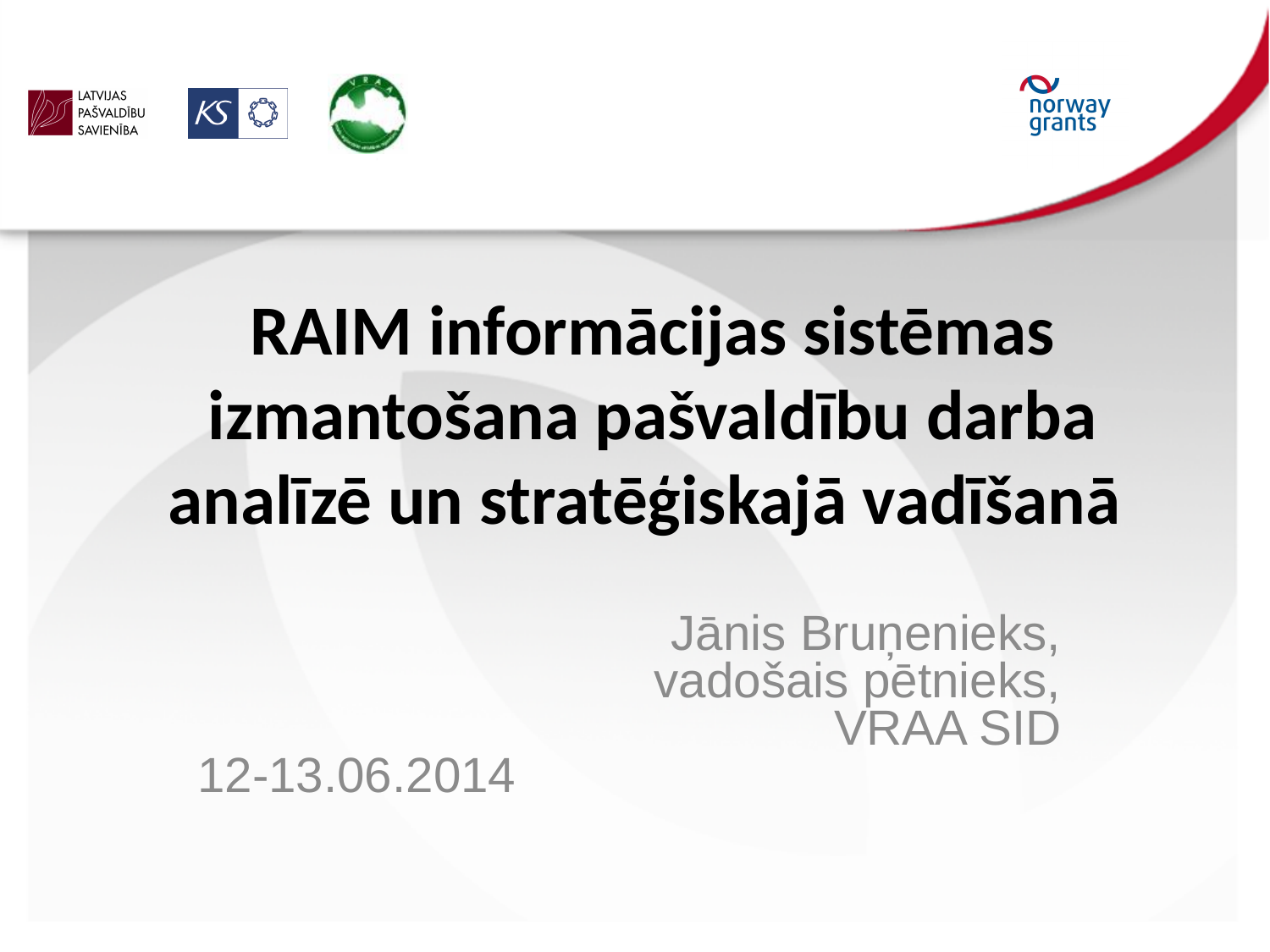

# RAIM informācijas sistēmas izmantošana pašvaldību darba analīzē un stratēģiskajā vadīšanā
Jānis Bruņenieks,
vadošais pētnieks,
VRAA SID
12-13.06.2014